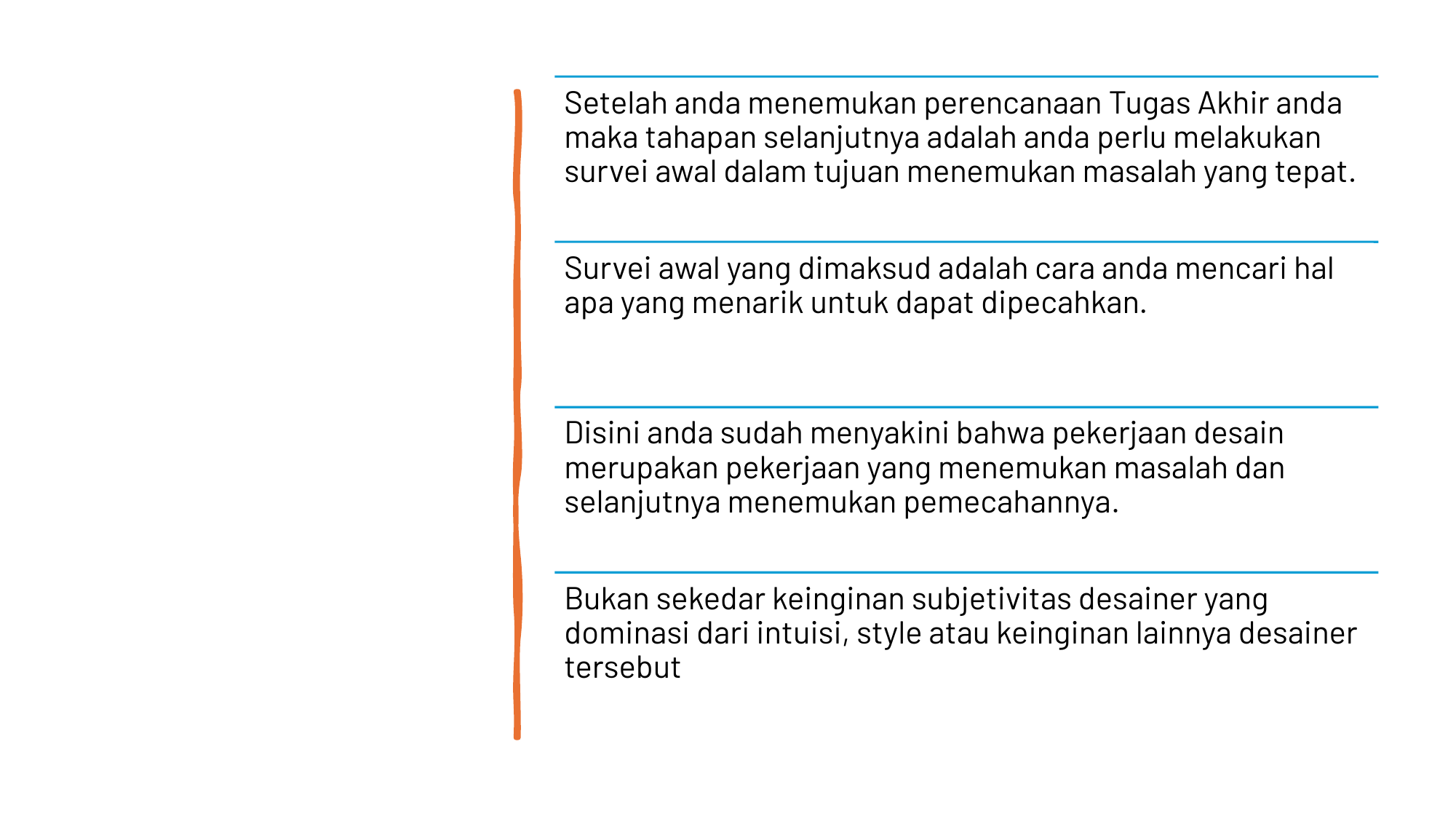

Setelah anda menemukan perencanaan Tugas Akhir anda maka tahapan selanjutnya adalah anda perlu melakukan survei awal dalam tujuan menemukan masalah yang tepat.
Survei awal yang dimaksud adalah cara anda mencari hal apa yang menarik untuk dapat dipecahkan.
Disini anda sudah menyakini bahwa pekerjaan desain merupakan pekerjaan yang menemukan masalah dan selanjutnya menemukan pemecahannya.
Bukan sekedar keinginan subjetivitas desainer yang dominasi dari intuisi, style atau keinginan lainnya desainer tersebut
#